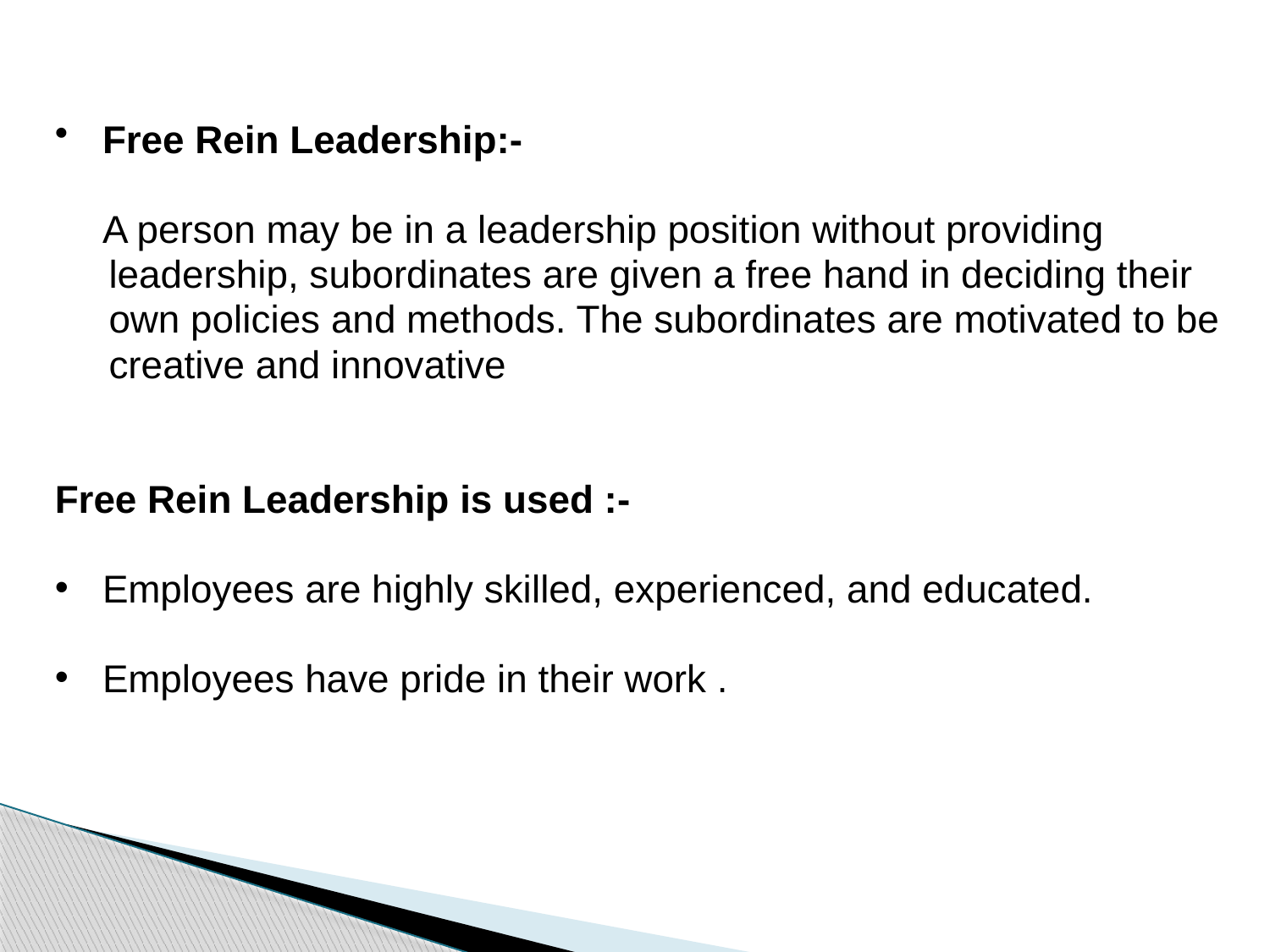

Free Rein Leadership:-

	A person may be in a leadership position without providing
     leadership, subordinates are given a free hand in deciding their
     own policies and methods. The subordinates are motivated to be
     creative and innovative

Free Rein Leadership is used :-

Employees are highly skilled, experienced, and educated.

Employees have pride in their work .